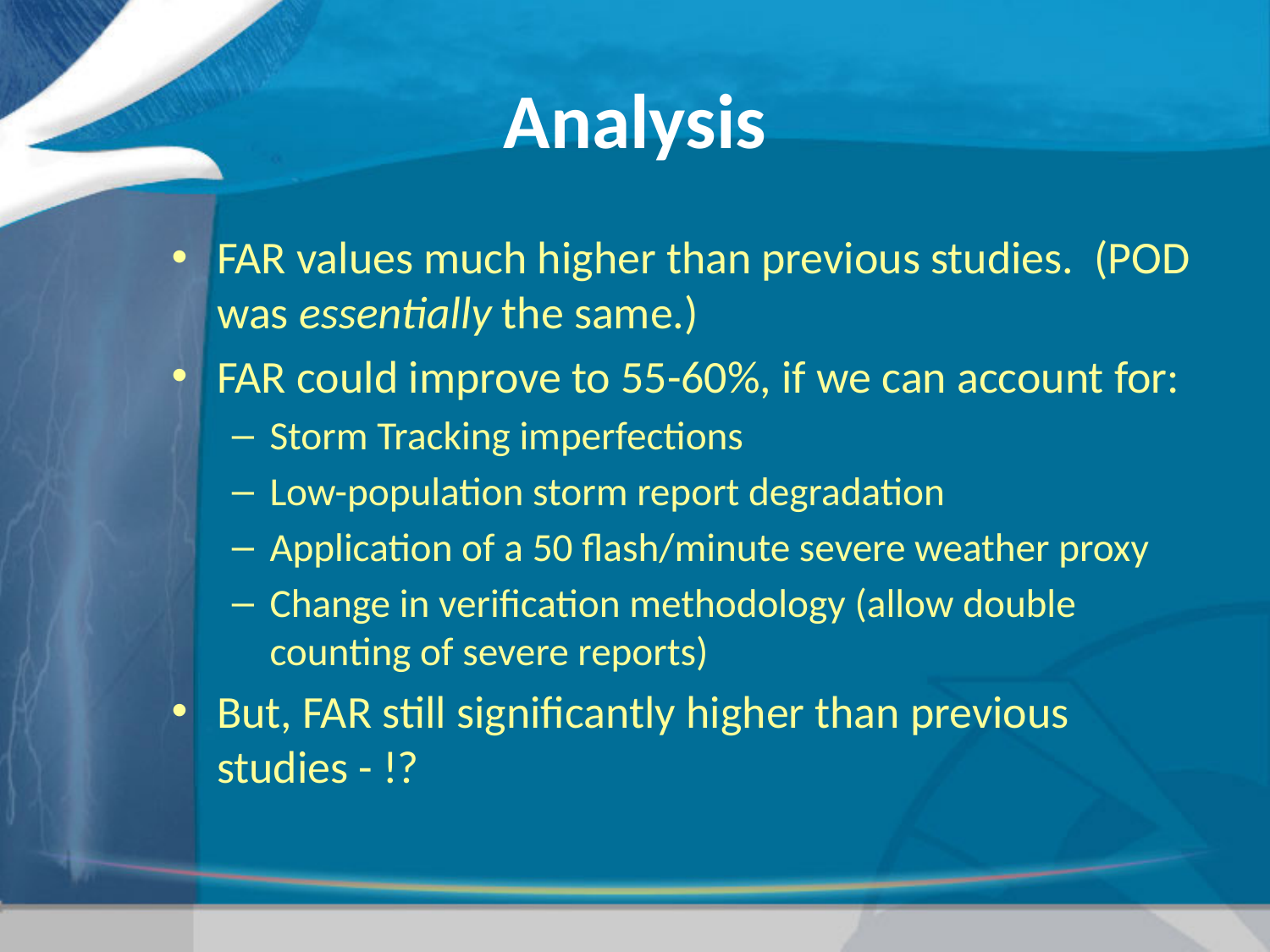

# Analysis
FAR values much higher than previous studies.  (POD was essentially the same.)
FAR could improve to 55-60%, if we can account for:
Storm Tracking imperfections
Low-population storm report degradation
Application of a 50 flash/minute severe weather proxy
Change in verification methodology (allow double counting of severe reports)
But, FAR still significantly higher than previous studies - !?